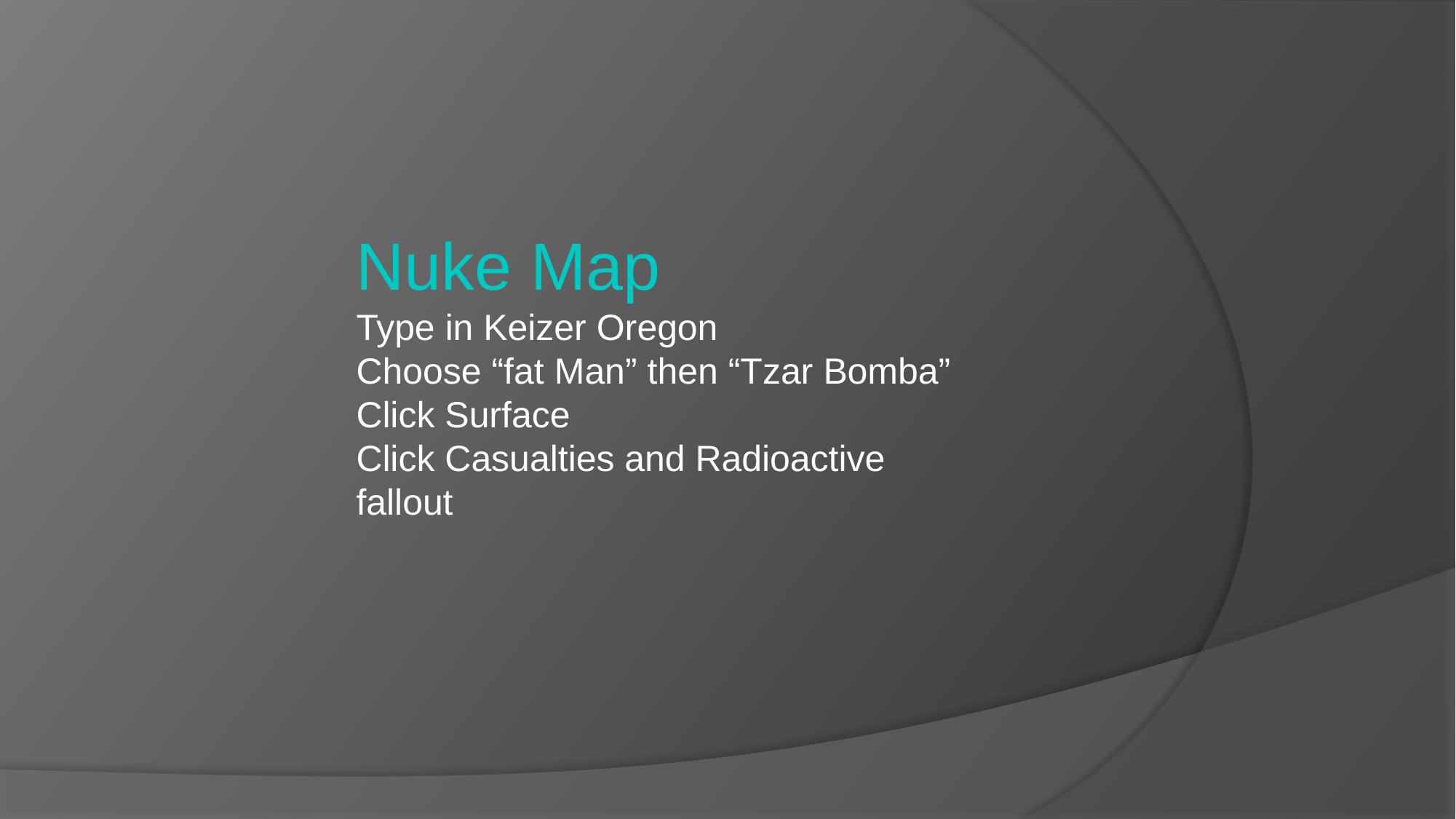

Nuke Map
Type in Keizer Oregon
Choose “fat Man” then “Tzar Bomba”
Click Surface
Click Casualties and Radioactive fallout